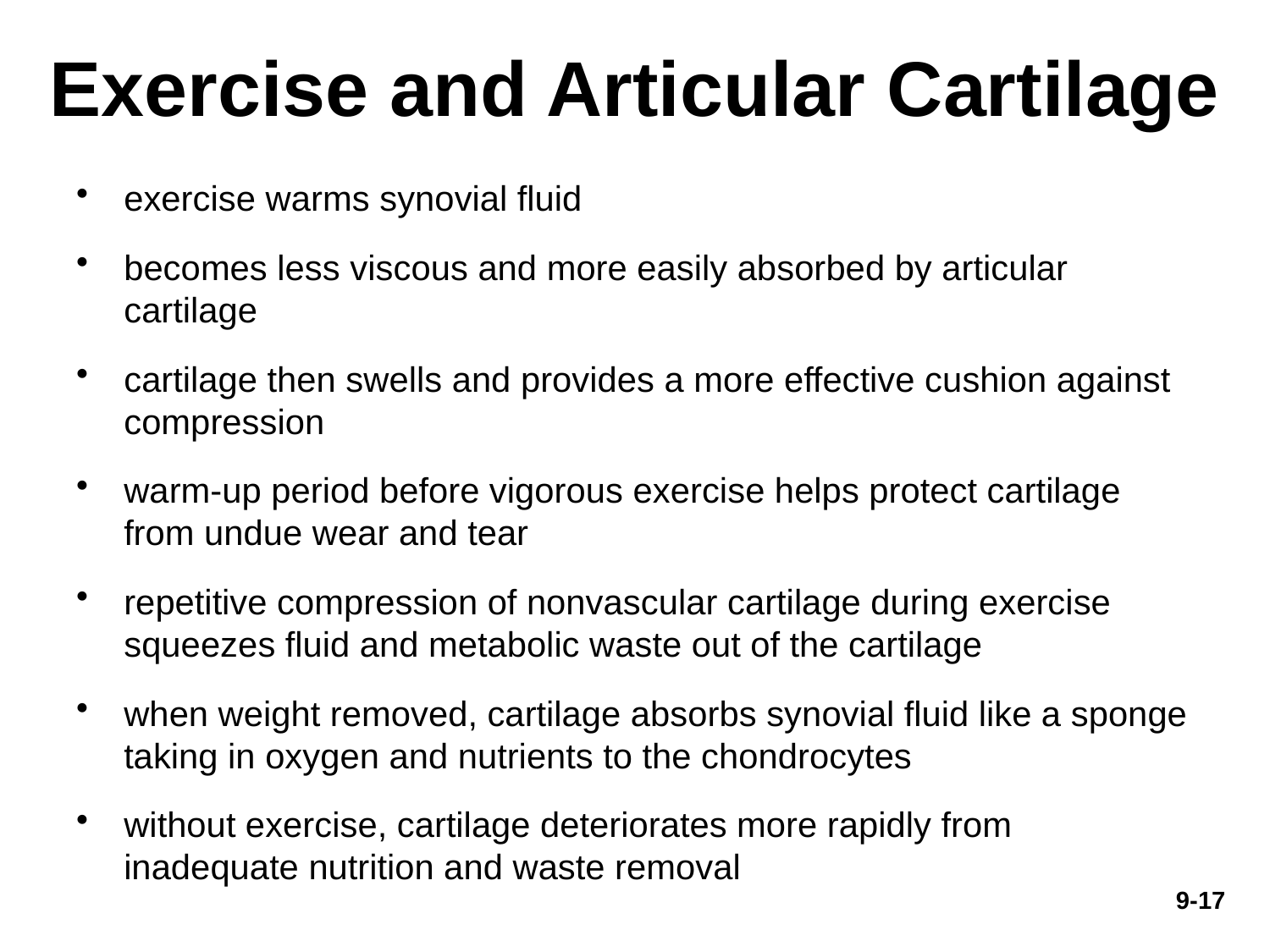

# Exercise and Articular Cartilage
exercise warms synovial fluid

becomes less viscous and more easily absorbed by articular cartilage

cartilage then swells and provides a more effective cushion against compression

warm-up period before vigorous exercise helps protect cartilage from undue wear and tear

repetitive compression of nonvascular cartilage during exercise squeezes fluid and metabolic waste out of the cartilage

when weight removed, cartilage absorbs synovial fluid like a sponge taking in oxygen and nutrients to the chondrocytes

without exercise, cartilage deteriorates more rapidly from inadequate nutrition and waste removal
9-17